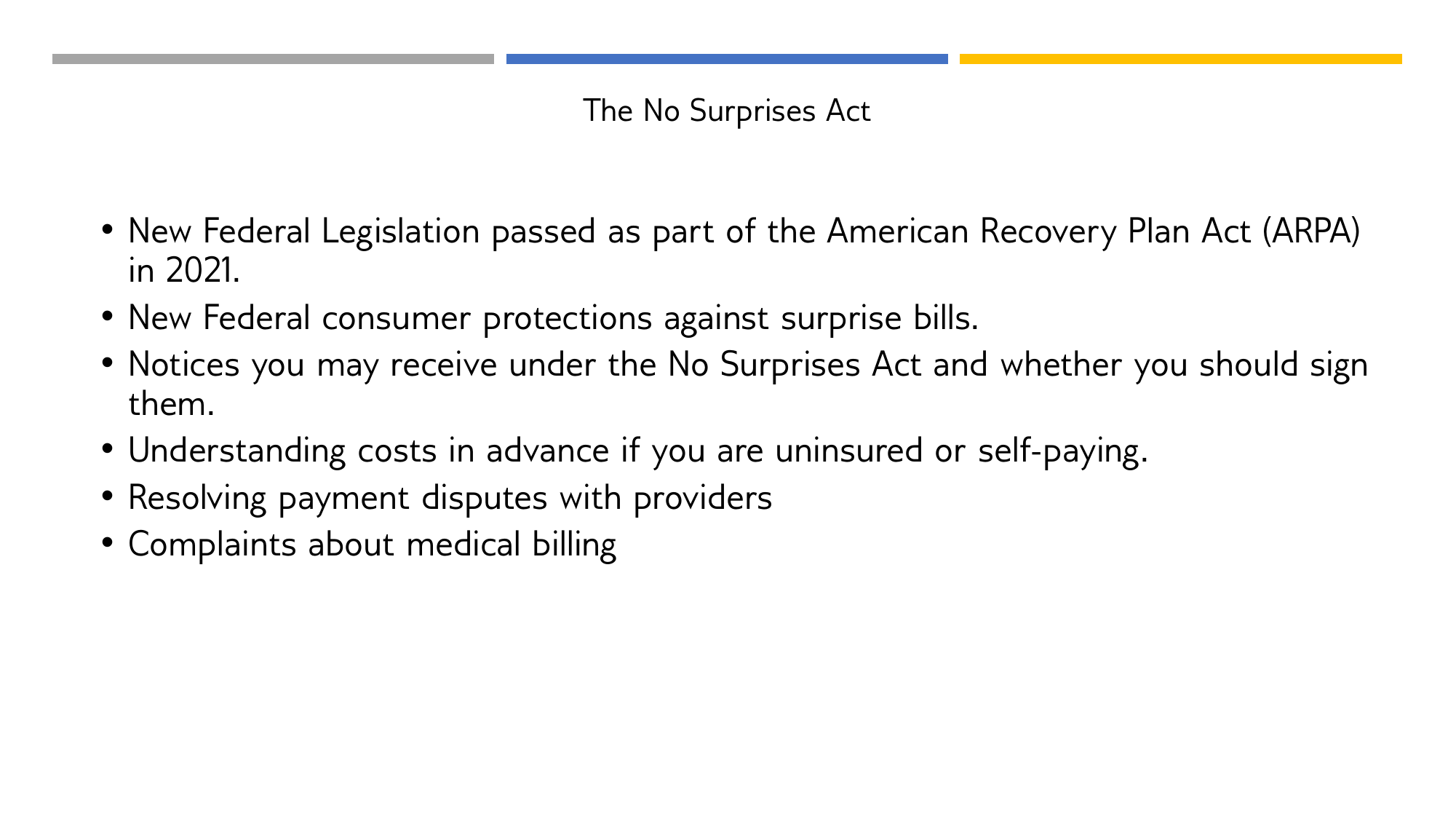

# The No Surprises Act
New Federal Legislation passed as part of the American Recovery Plan Act (ARPA) in 2021.
New Federal consumer protections against surprise bills.
Notices you may receive under the No Surprises Act and whether you should sign them.
Understanding costs in advance if you are uninsured or self-paying.
Resolving payment disputes with providers
Complaints about medical billing